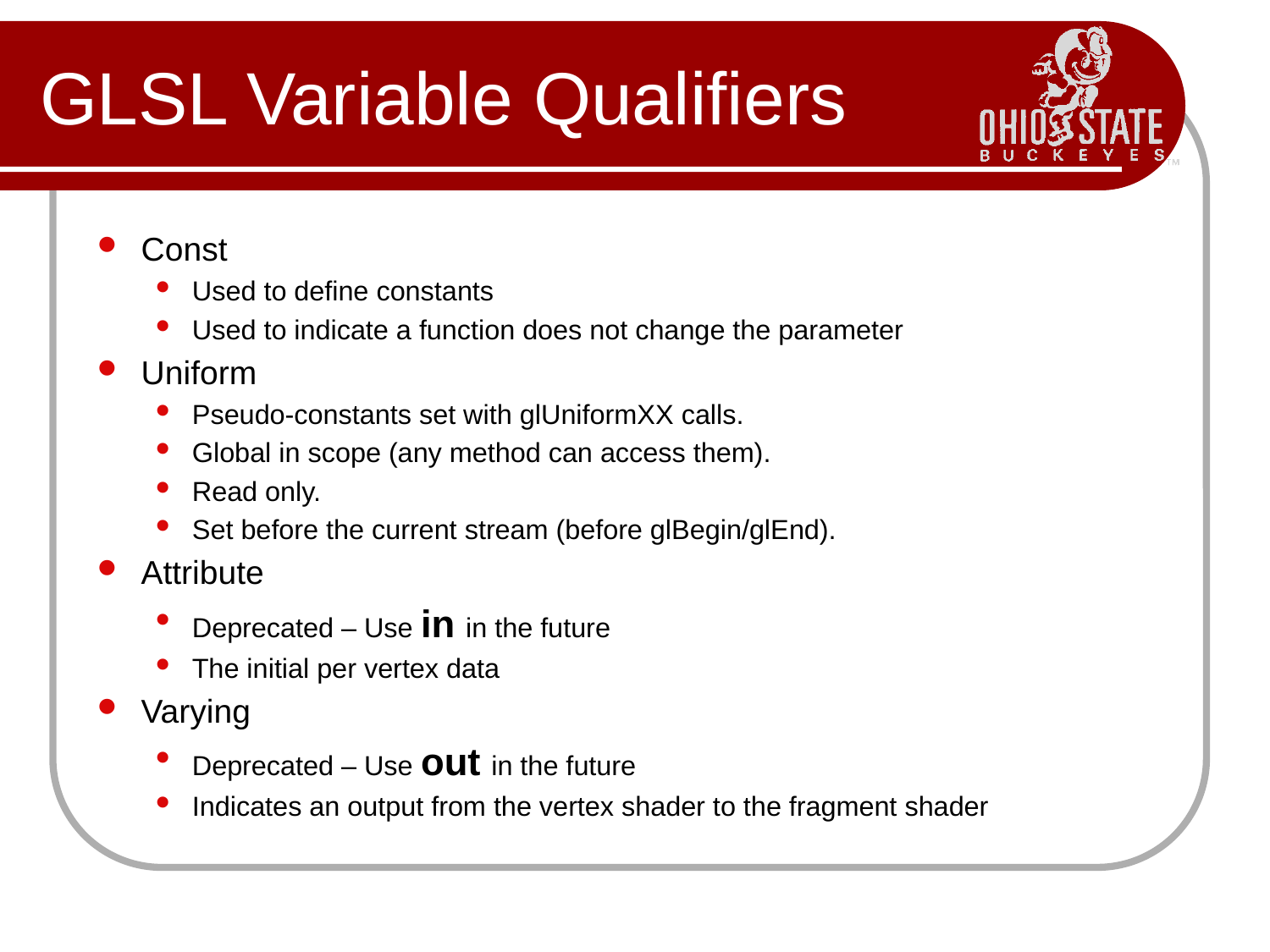

# GLSL Variable Qualifiers
Const
Used to define constants
Used to indicate a function does not change the parameter
Uniform
Pseudo-constants set with glUniformXX calls.
Global in scope (any method can access them).
Read only.
Set before the current stream (before glBegin/glEnd).
Attribute
Deprecated – Use in in the future
The initial per vertex data
Varying
Deprecated – Use out in the future
Indicates an output from the vertex shader to the fragment shader